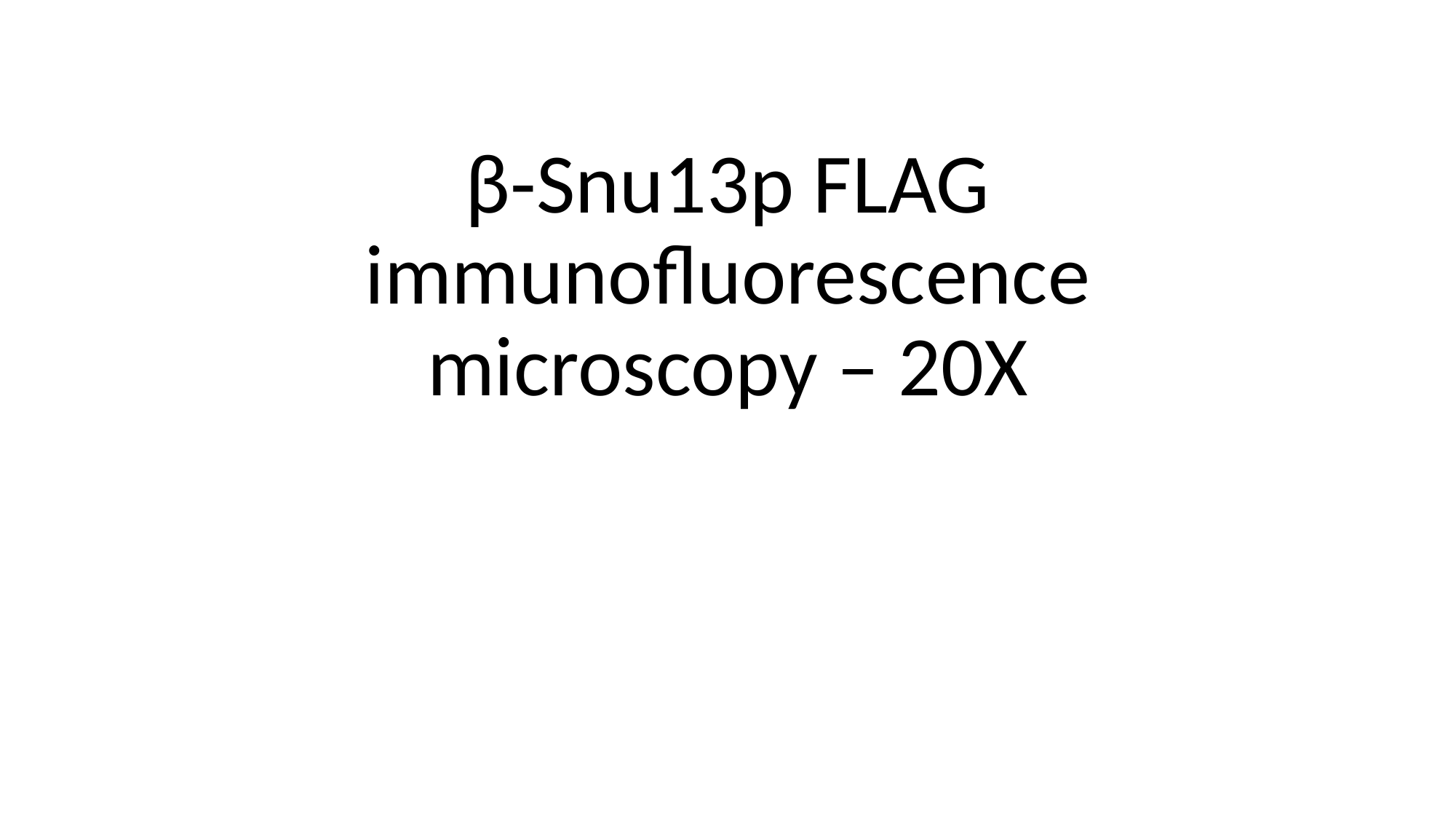

# β-Snu13p FLAG immunofluorescence microscopy – 20X